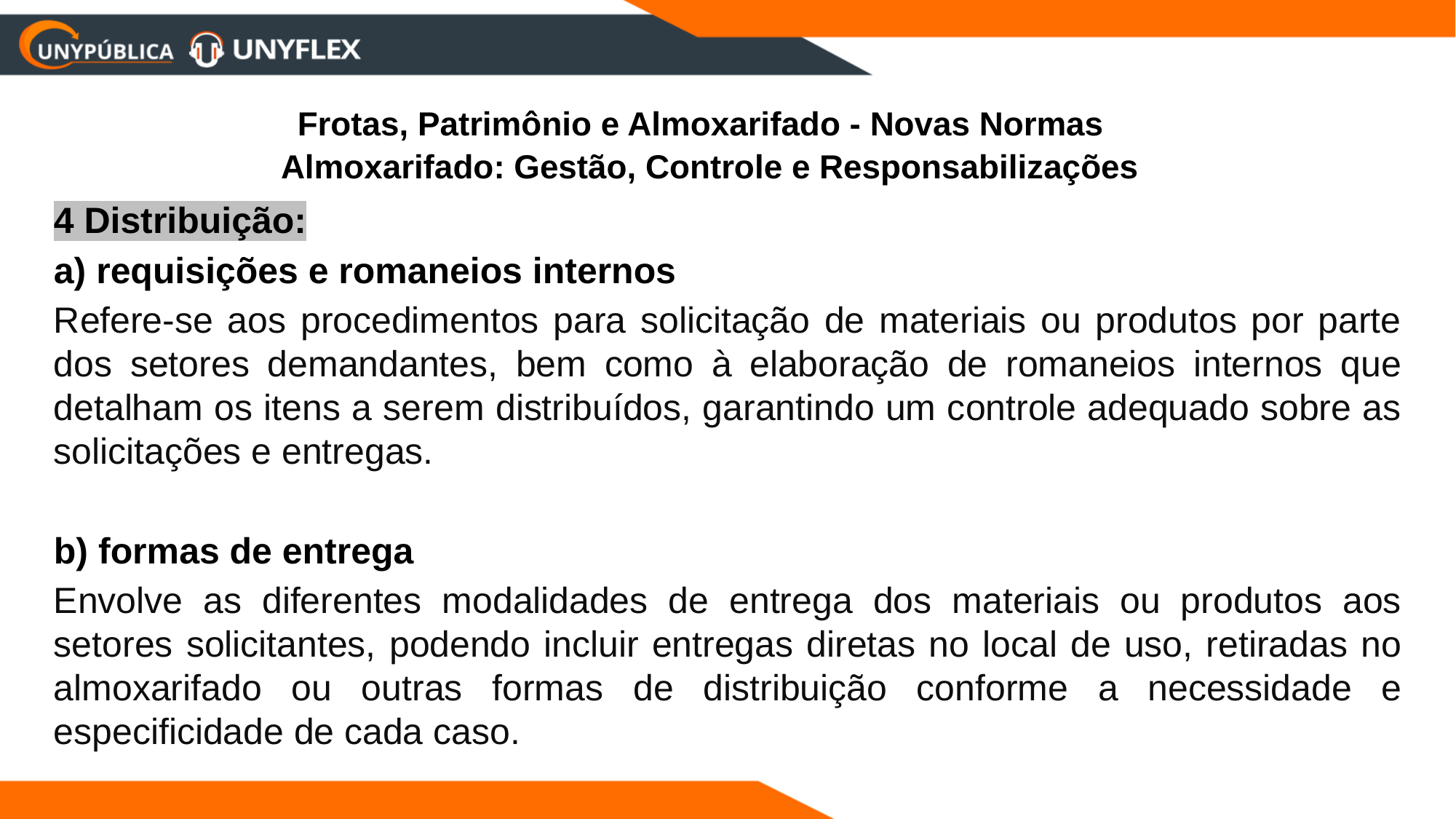

Frotas, Patrimônio e Almoxarifado - Novas Normas
 Almoxarifado: Gestão, Controle e Responsabilizações
4 Distribuição:
a) requisições e romaneios internos
Refere-se aos procedimentos para solicitação de materiais ou produtos por parte dos setores demandantes, bem como à elaboração de romaneios internos que detalham os itens a serem distribuídos, garantindo um controle adequado sobre as solicitações e entregas.

b) formas de entrega
Envolve as diferentes modalidades de entrega dos materiais ou produtos aos setores solicitantes, podendo incluir entregas diretas no local de uso, retiradas no almoxarifado ou outras formas de distribuição conforme a necessidade e especificidade de cada caso.